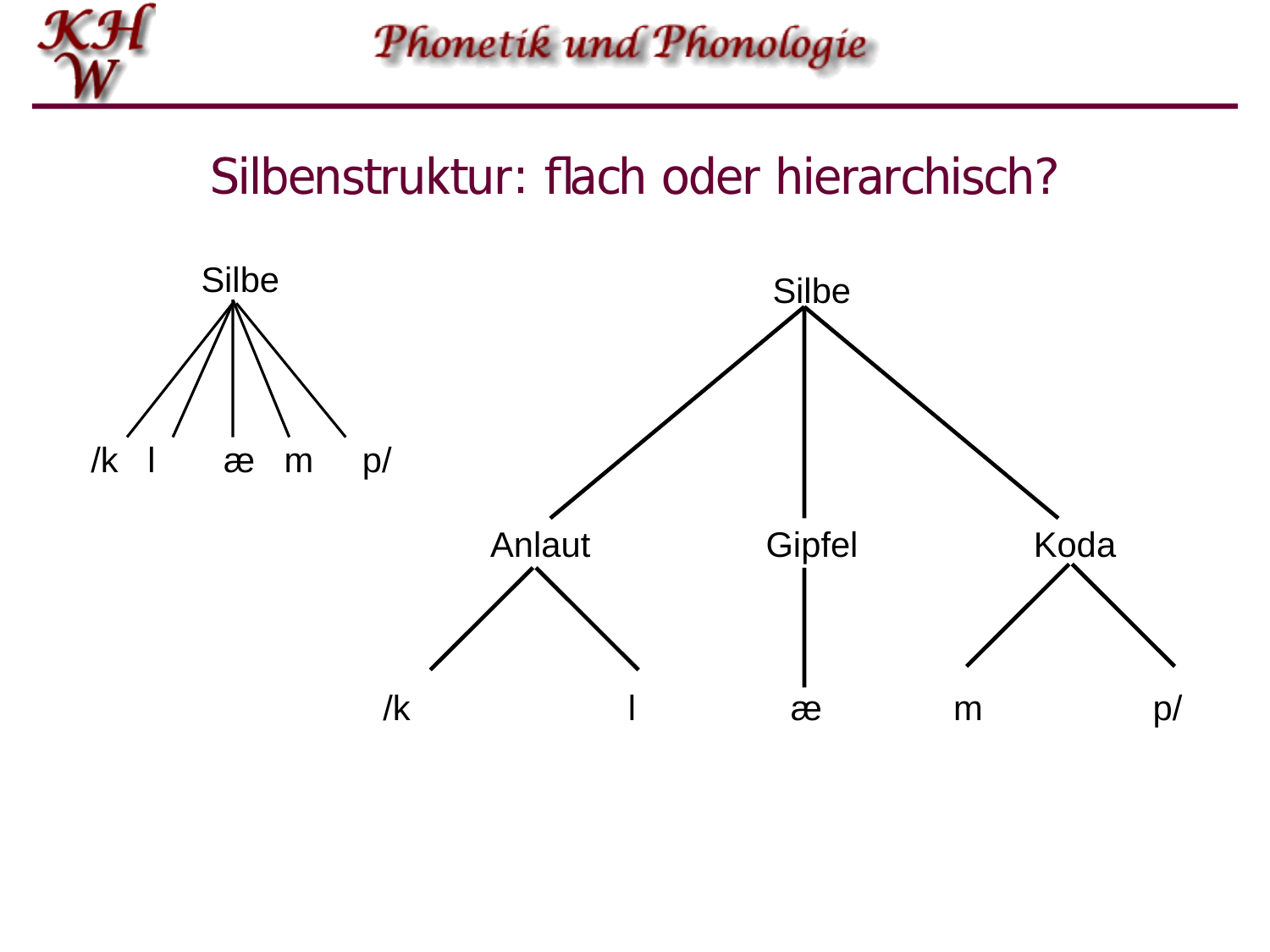

# Silbenstruktur: flach oder hierarchisch?
Silbe
Silbe

/k   l       æ   m     p/
Anlaut

Gipfel

Koda

/k
l
æ
m
p/